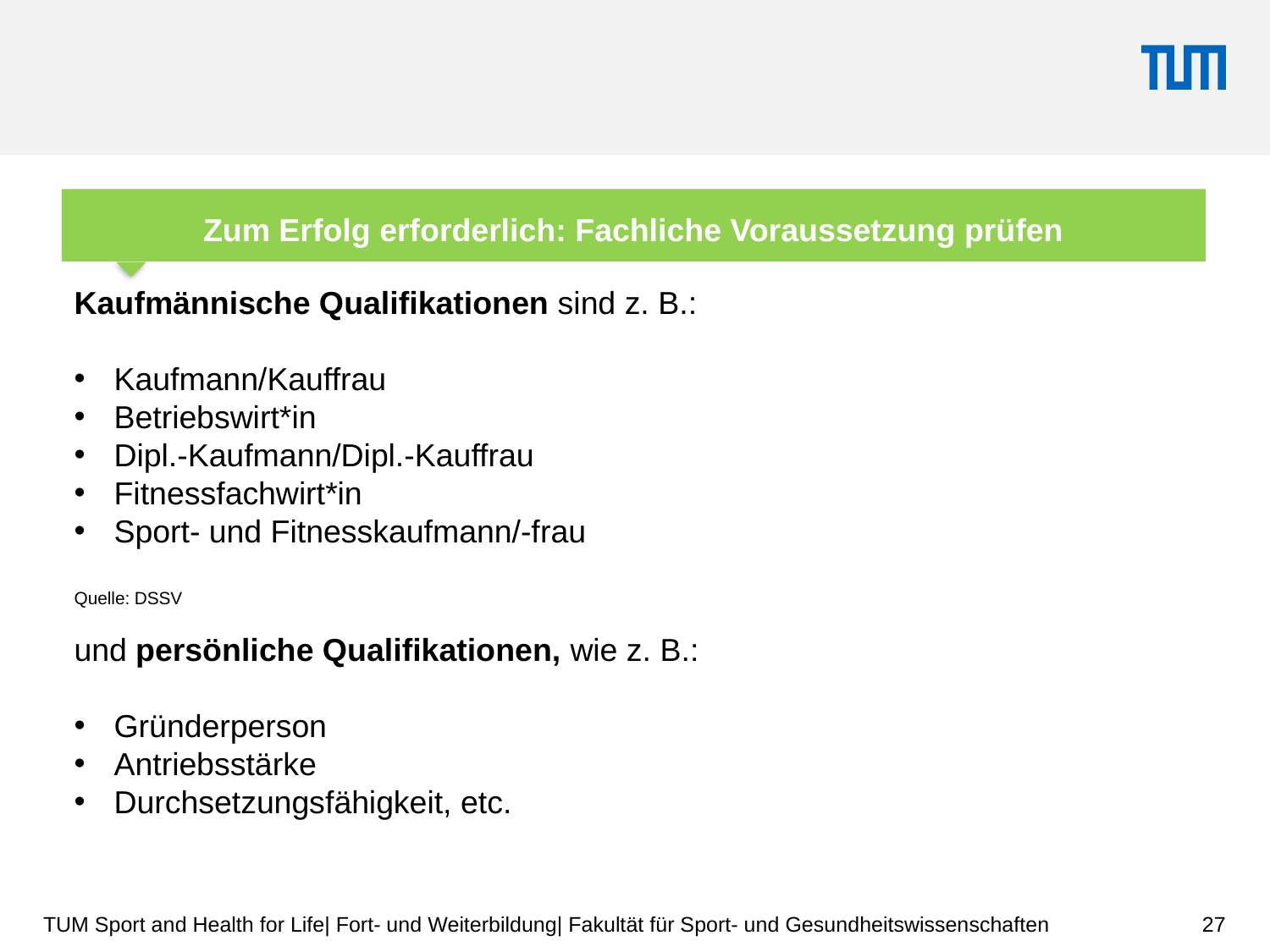

Zum Erfolg erforderlich: Fachliche Voraussetzung prüfen

Kaufmännische Qualifikationen sind z. B.:

Kaufmann/Kauffrau
Betriebswirt*in
Dipl.-Kaufmann/Dipl.-Kauffrau
Fitnessfachwirt*in
Sport- und Fitnesskaufmann/-frau

Quelle: DSSV

und persönliche Qualifikationen, wie z. B.:

Gründerperson
Antriebsstärke
Durchsetzungsfähigkeit, etc.

27